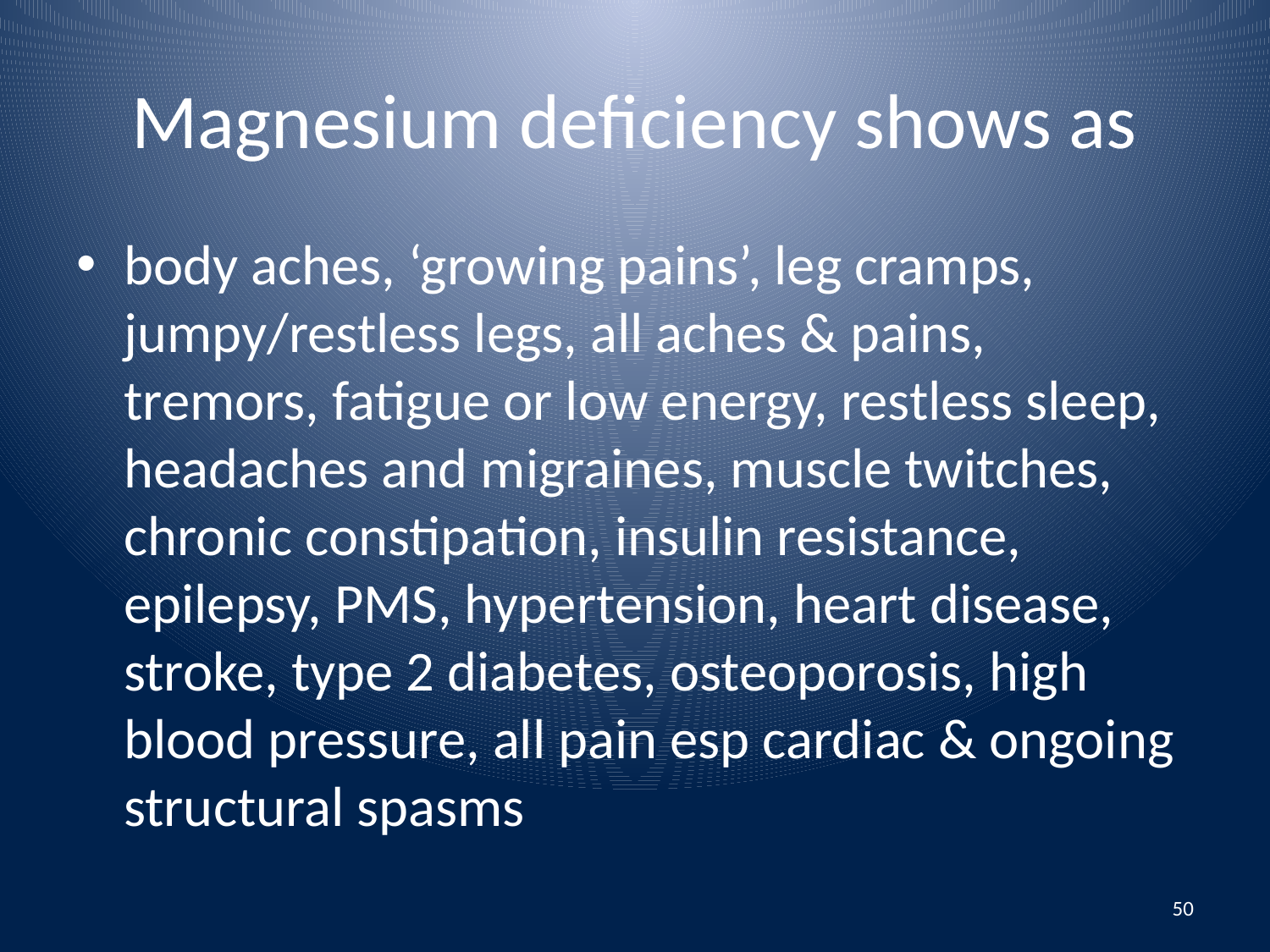

# Magnesium deficiency shows as
body aches, ‘growing pains’, leg cramps, jumpy/restless legs, all aches & pains, tremors, fatigue or low energy, restless sleep, headaches and migraines, muscle twitches, chronic constipation, insulin resistance, epilepsy, PMS, hypertension, heart disease, stroke, type 2 diabetes, osteoporosis, high blood pressure, all pain esp cardiac & ongoing structural spasms
50